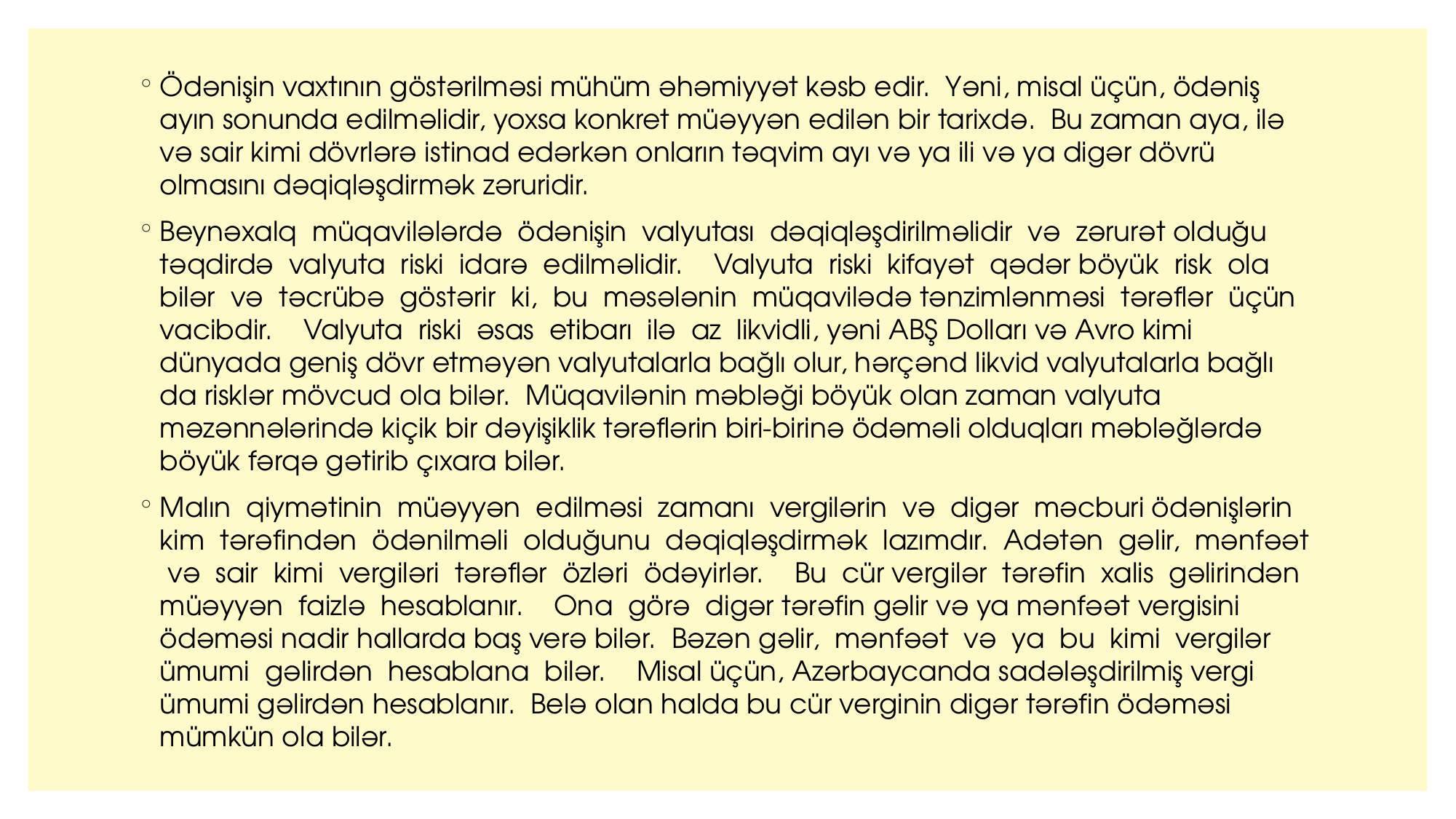

Ödənişin vaxtının göstərilməsi mühüm əhəmiyyət kəsb edir.  Yəni, misal üçün, ödəniş ayın sonunda edilməlidir, yoxsa konkret müəyyən edilən bir tarixdə.  Bu zaman aya, ilə və sair kimi dövrlərə istinad edərkən onların təqvim ayı və ya ili və ya digər dövrü olmasını dəqiqləşdirmək zəruridir.
Beynəxalq  müqavilələrdə  ödənişin  valyutası  dəqiqləşdirilməlidir  və  zərurət olduğu  təqdirdə  valyuta  riski  idarə  edilməlidir.    Valyuta  riski  kifayət  qədər böyük  risk  ola  bilər  və  təcrübə  göstərir  ki,  bu  məsələnin  müqavilədə tənzimlənməsi  tərəflər  üçün  vacibdir.    Valyuta  riski  əsas  etibarı  ilə  az  likvidli, yəni ABŞ Dolları və Avro kimi dünyada geniş dövr etməyən valyutalarla bağlı olur, hərçənd likvid valyutalarla bağlı da risklər mövcud ola bilər.  Müqavilənin məbləği böyük olan zaman valyuta məzənnələrində kiçik bir dəyişiklik tərəflərin biri-birinə ödəməli olduqları məbləğlərdə böyük fərqə gətirib çıxara bilər.
Malın  qiymətinin  müəyyən  edilməsi  zamanı  vergilərin  və  digər  məcburi ödənişlərin  kim  tərəfindən  ödənilməli  olduğunu  dəqiqləşdirmək  lazımdır.  Adətən  gəlir,  mənfəət  və  sair  kimi  vergiləri  tərəflər  özləri  ödəyirlər.    Bu  cür vergilər  tərəfin  xalis  gəlirindən  müəyyən  faizlə  hesablanır.    Ona  görə  digər tərəfin gəlir və ya mənfəət vergisini ödəməsi nadir hallarda baş verə bilər.  Bəzən gəlir,  mənfəət  və  ya  bu  kimi  vergilər  ümumi  gəlirdən  hesablana  bilər.    Misal üçün, Azərbaycanda sadələşdirilmiş vergi ümumi gəlirdən hesablanır.  Belə olan halda bu cür verginin digər tərəfin ödəməsi mümkün ola bilər.